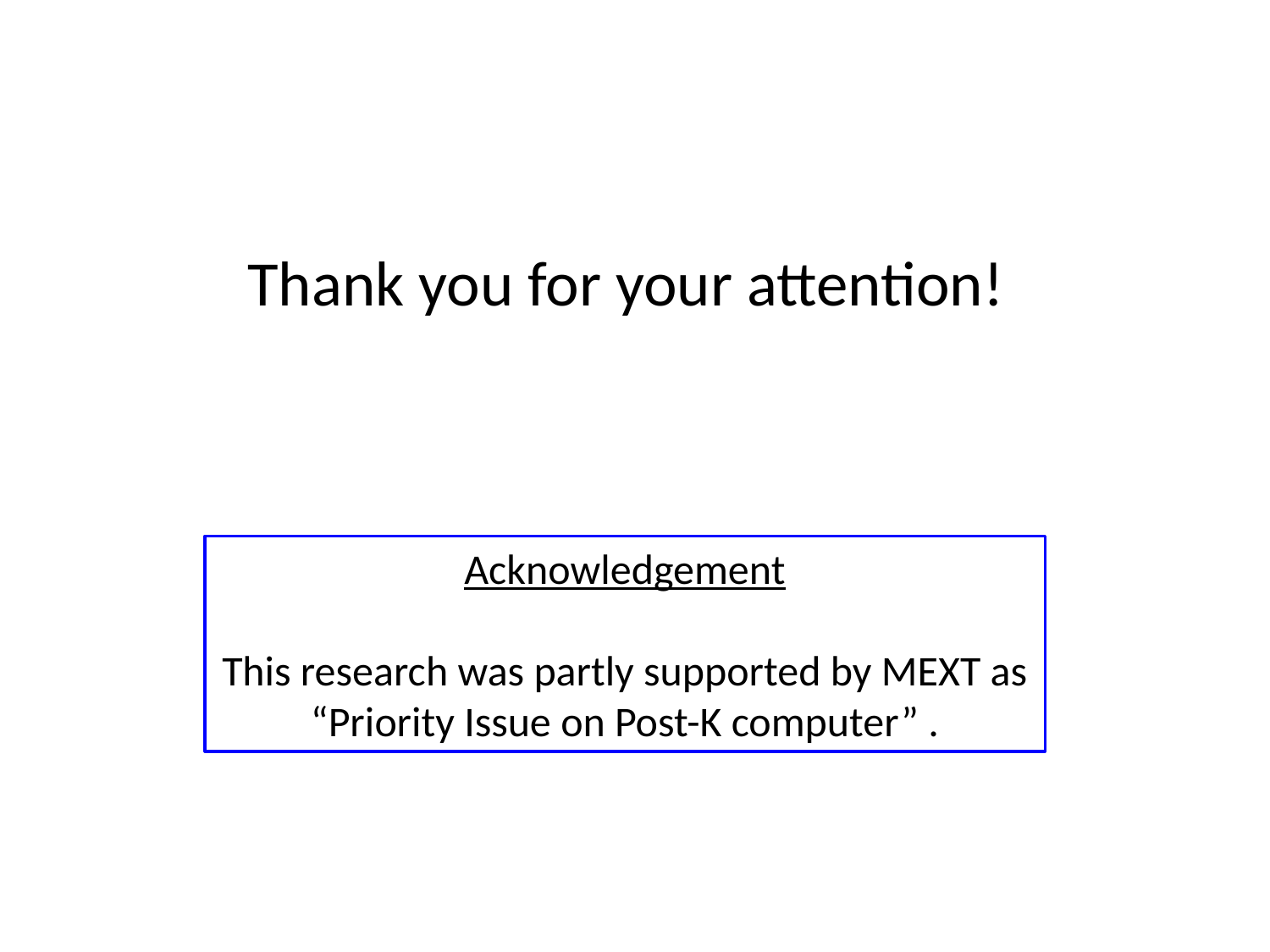

Thank you for your attention!
Acknowledgement

This research was partly supported by MEXT as “Priority Issue on Post-K computer” .